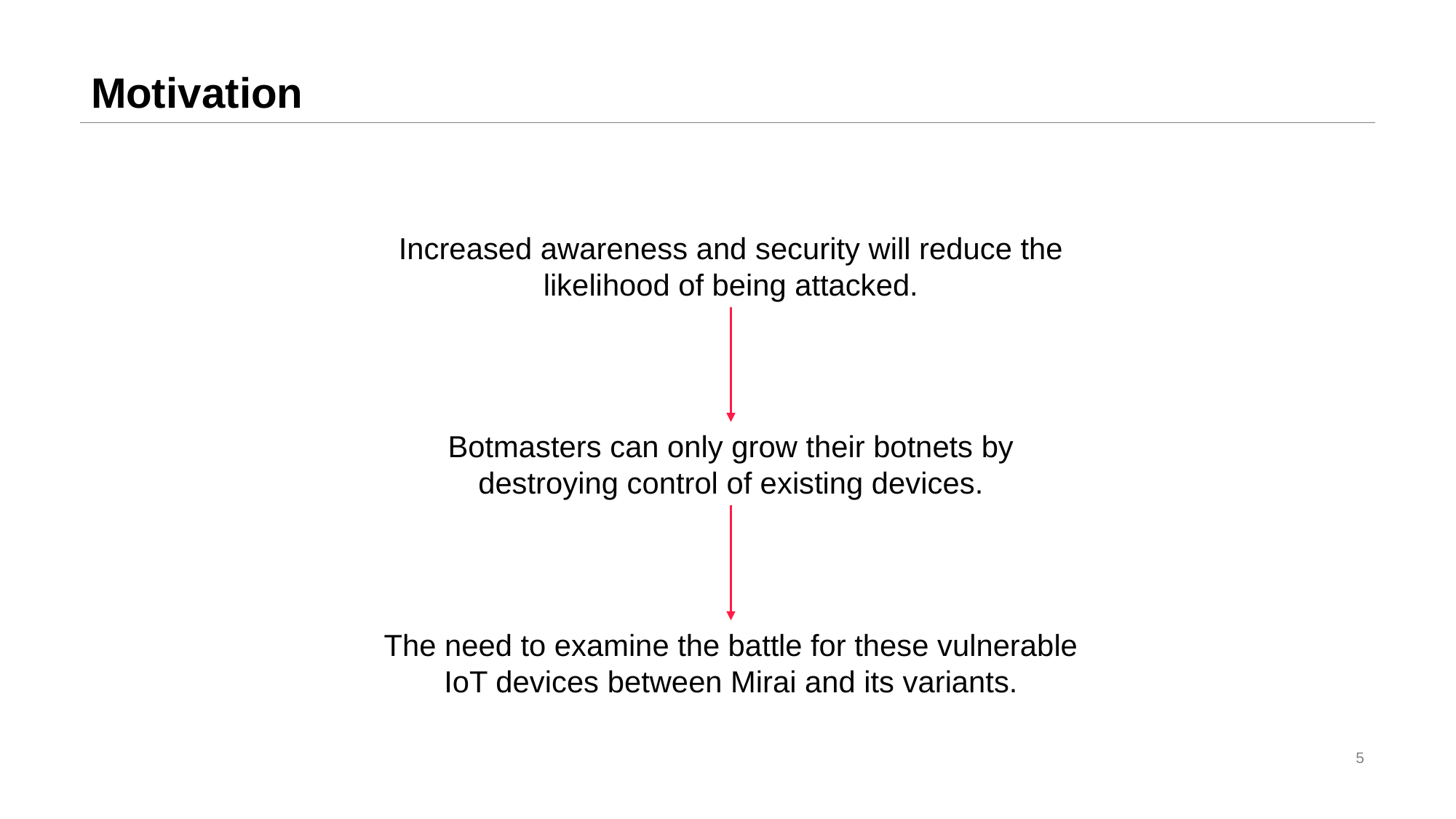

# Motivation
Increased awareness and security will reduce the likelihood of being attacked.
Botmasters can only grow their botnets by destroying control of existing devices.
The need to examine the battle for these vulnerable IoT devices between Mirai and its variants.
5